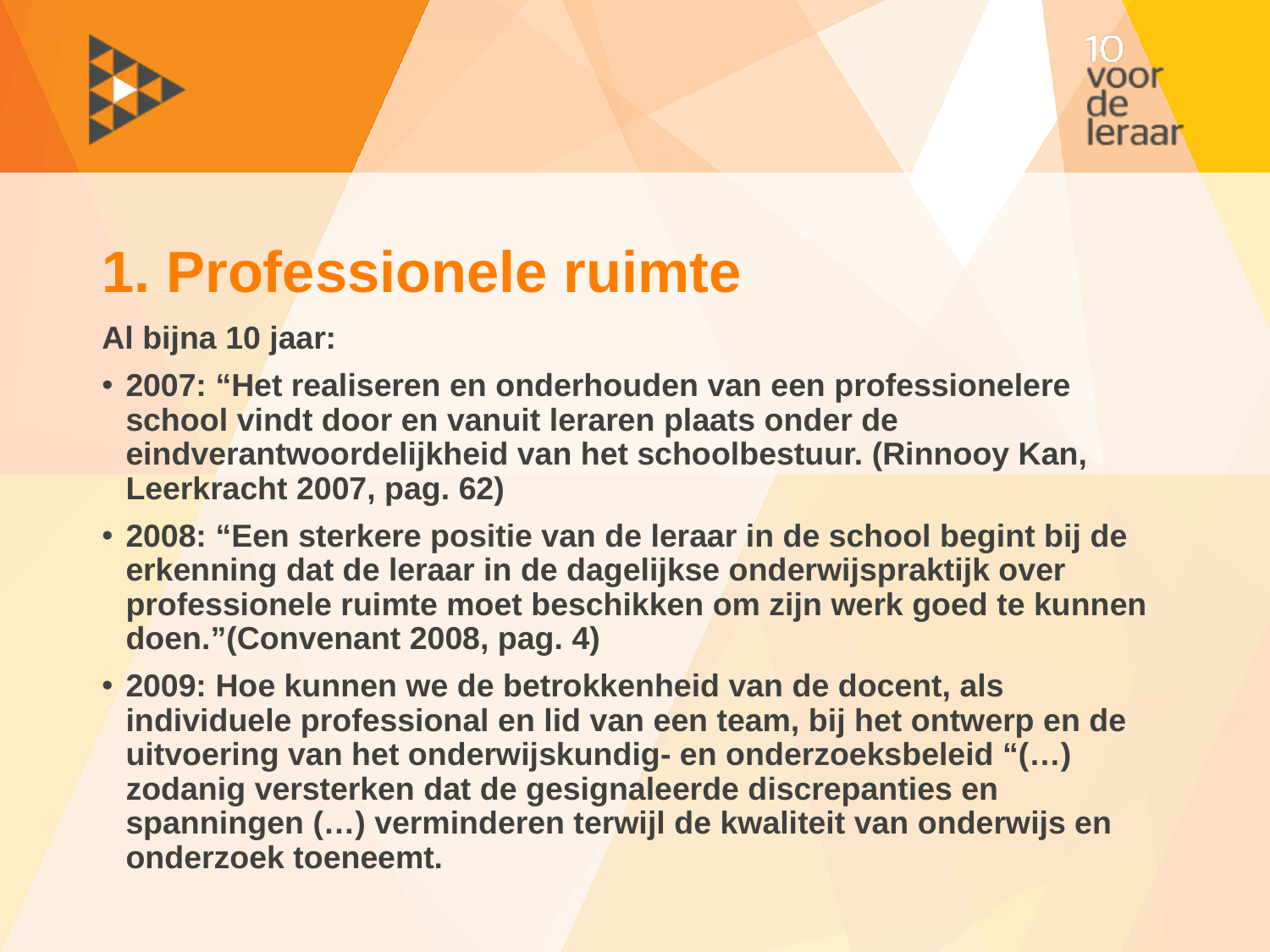

# 1. Professionele ruimte
Al bijna 10 jaar:
2007: “Het realiseren en onderhouden van een professionelere school vindt door en vanuit leraren plaats onder de eindverantwoordelijkheid van het schoolbestuur. (Rinnooy Kan, Leerkracht 2007, pag. 62)
2008: “Een sterkere positie van de leraar in de school begint bij de erkenning dat de leraar in de dagelijkse onderwijspraktijk over professionele ruimte moet beschikken om zijn werk goed te kunnen doen.”(Convenant 2008, pag. 4)
2009: Hoe kunnen we de betrokkenheid van de docent, als individuele professional en lid van een team, bij het ontwerp en de uitvoering van het onderwijskundig- en onderzoeksbeleid “(…) zodanig versterken dat de gesignaleerde discrepanties en spanningen (…) verminderen terwijl de kwaliteit van onderwijs en onderzoek toeneemt.